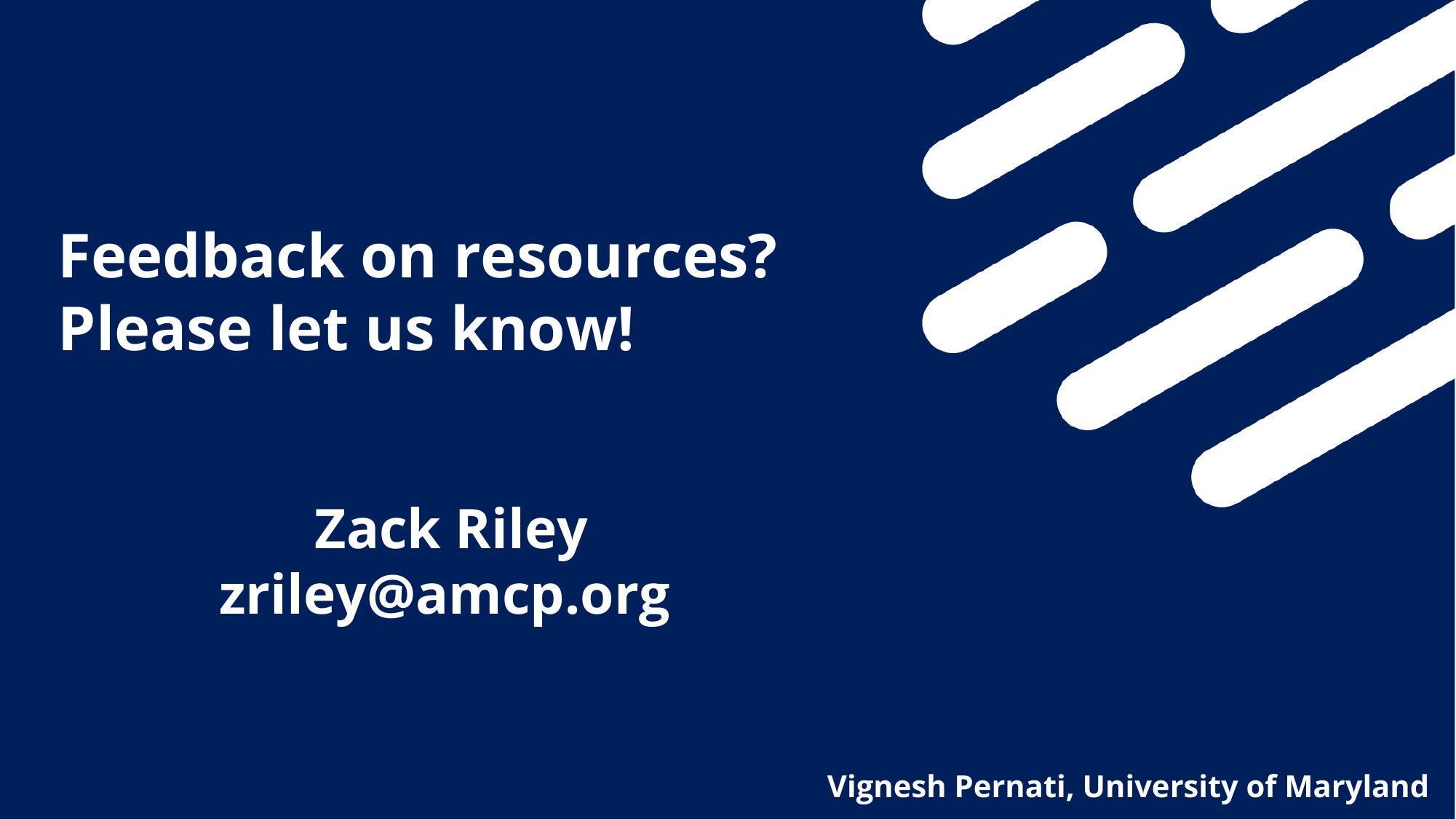

Feedback on resources?
Please let us know!
Zack Riley
zriley@amcp.org
Vignesh Pernati, University of Maryland